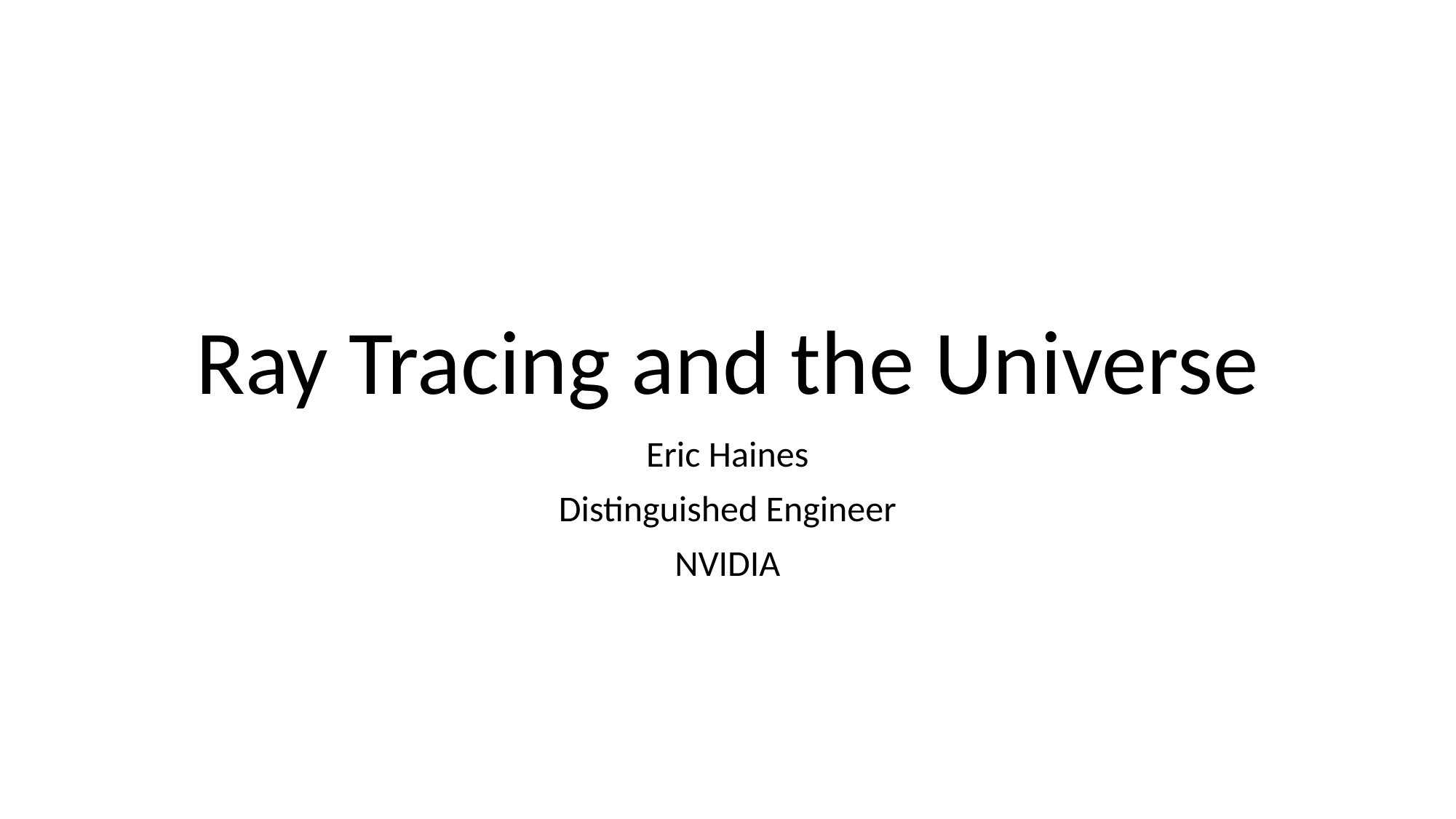

# Ray Tracing and the Universe
Eric Haines
Distinguished Engineer
NVIDIA